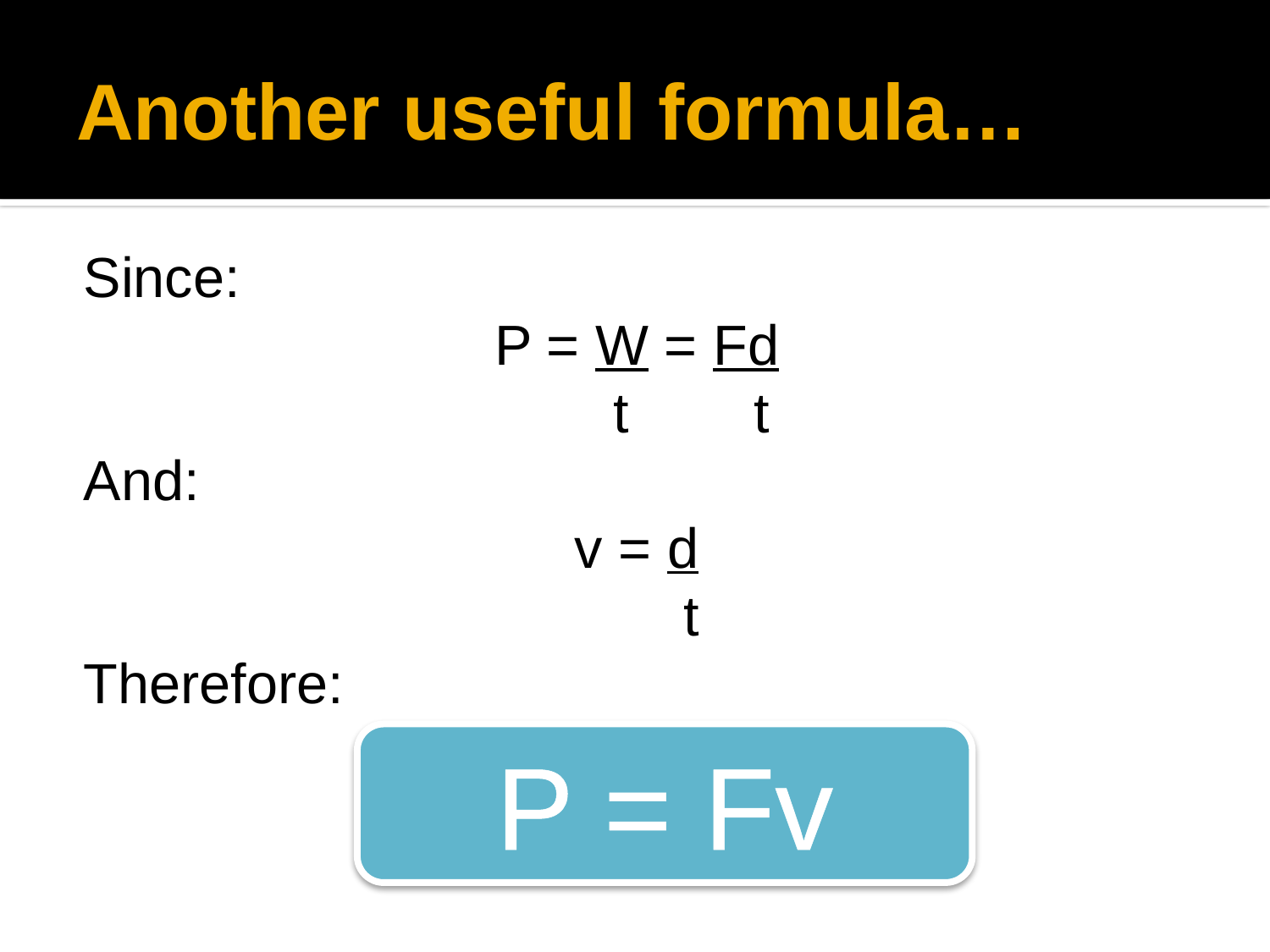

# Another useful formula…
Since:
P = W = Fd
       t        t
And:
v = d
       t
Therefore:
P = Fv